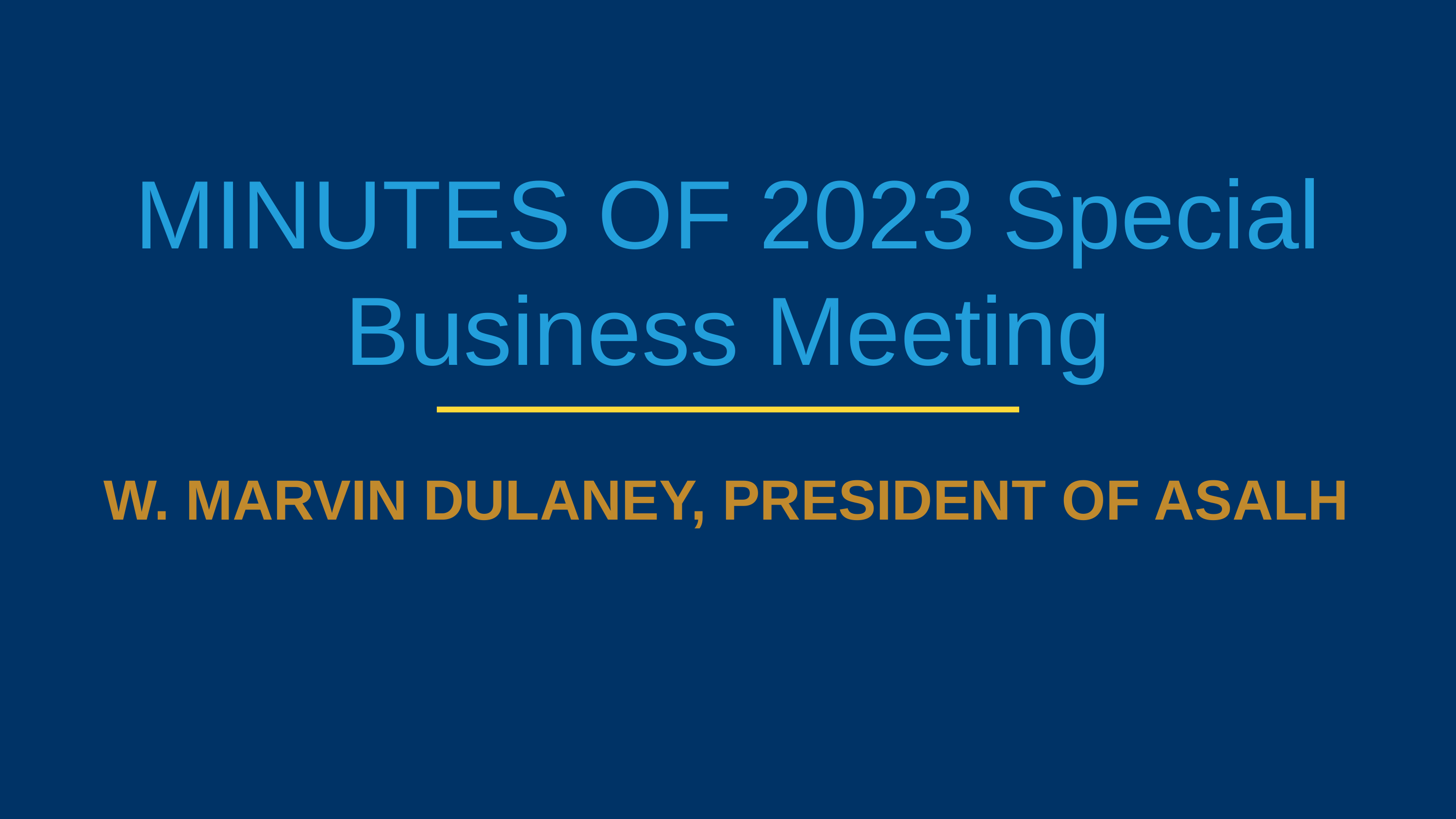

MINUTES OF 2023 Special Business Meeting

W. MARVIN DULANEY, PRESIDENT OF ASALH